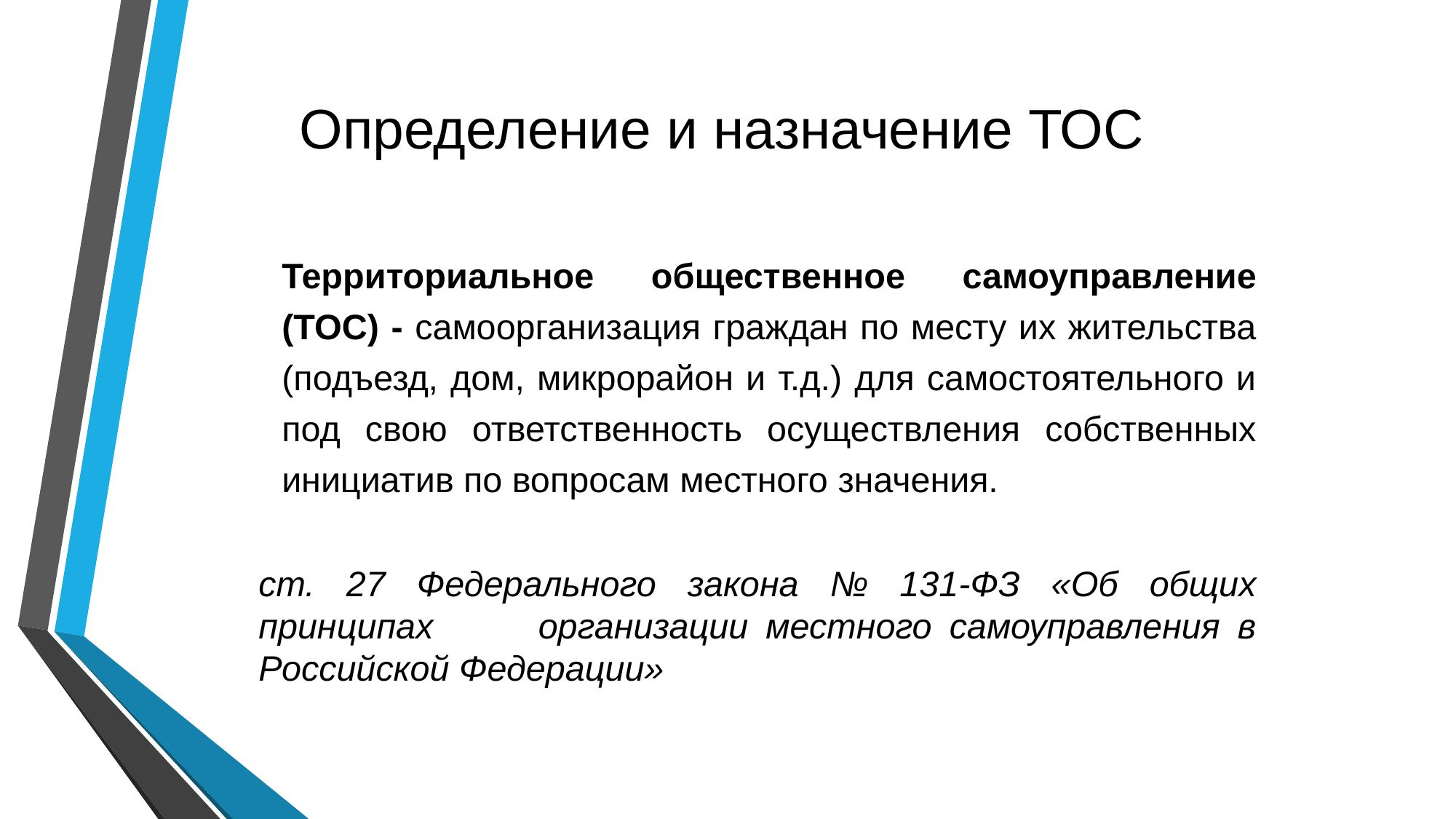

# Определение и назначение ТОС
	Территориальное общественное самоуправление (ТОС) - самоорганизация граждан по месту их жительства (подъезд, дом, микрорайон и т.д.) для самостоятельного и под свою ответственность осуществления собственных инициатив по вопросам местного значения.
	ст. 27 Федерального закона № 131-ФЗ «Об общих принципах      организации местного самоуправления в Российской Федерации»